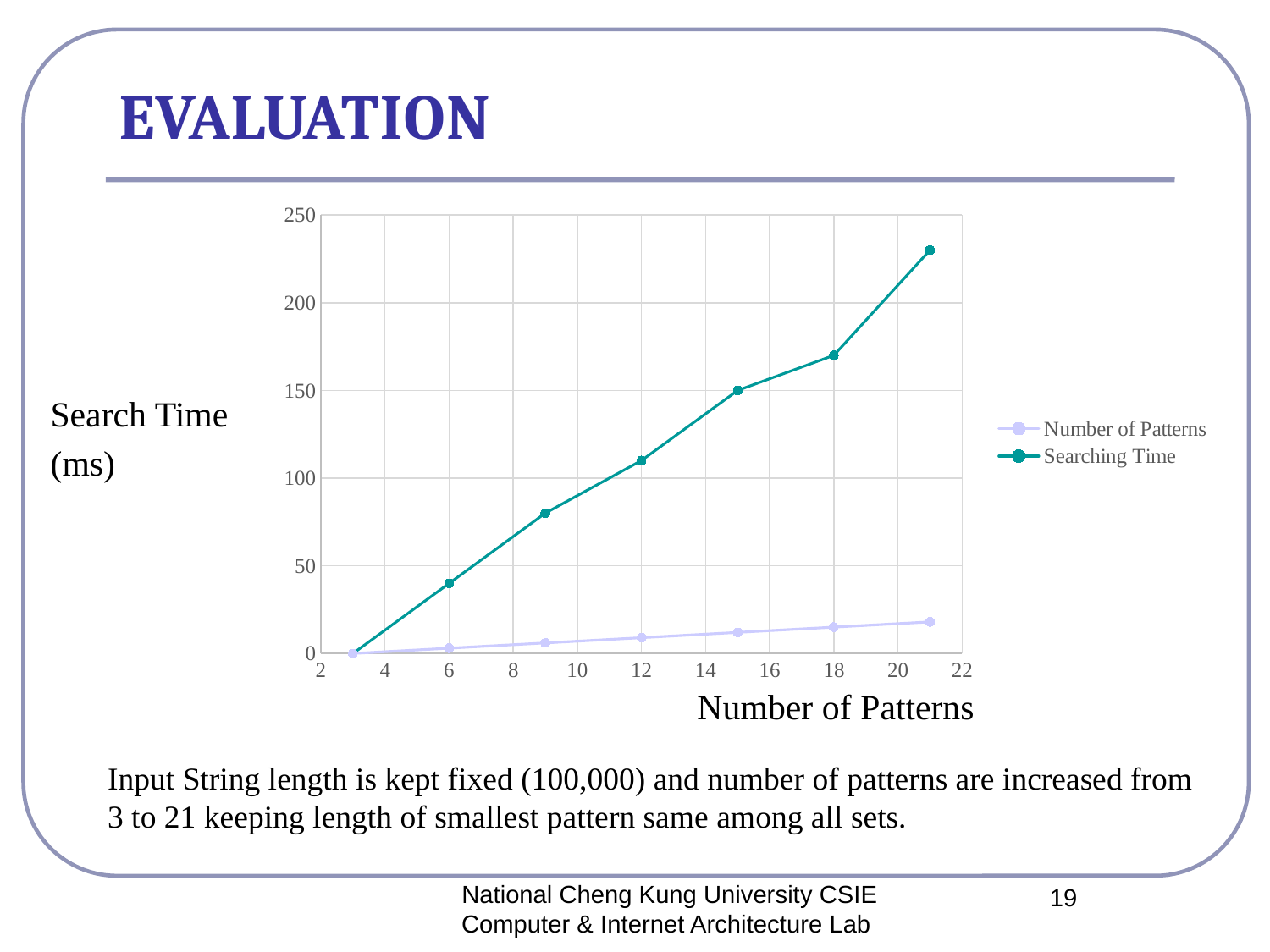

# EVALUATION

### Chart

| Category | Number of Patterns | Searching Time |
|---|---|---|
Search Time
(ms)
Number of Patterns
Input String length is kept fixed (100,000) and number of patterns are increased from 3 to 21 keeping length of smallest pattern same among all sets.
National Cheng Kung University CSIE Computer & Internet Architecture Lab
19